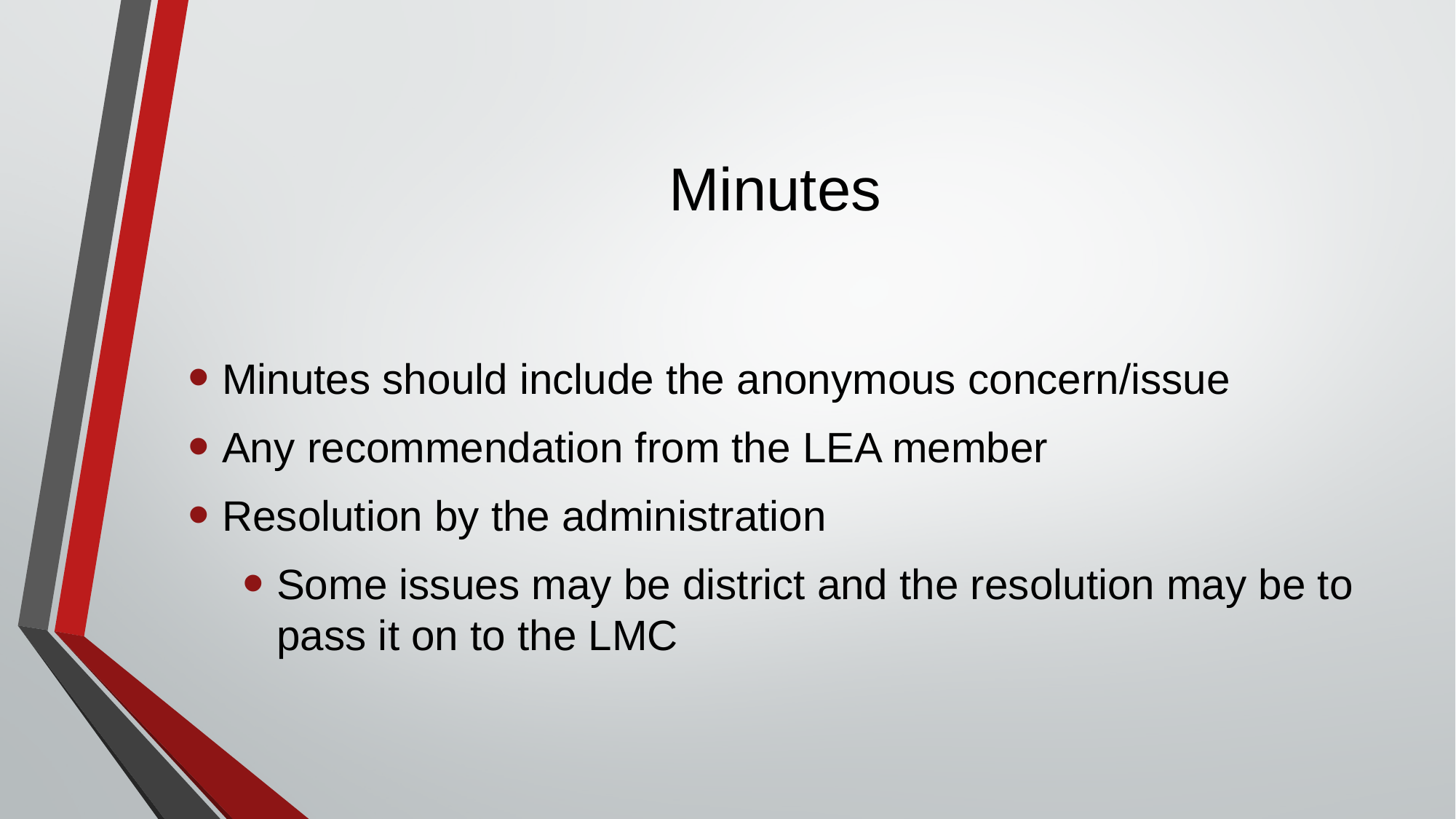

# Minutes
Minutes should include the anonymous concern/issue
Any recommendation from the LEA member
Resolution by the administration
Some issues may be district and the resolution may be to pass it on to the LMC